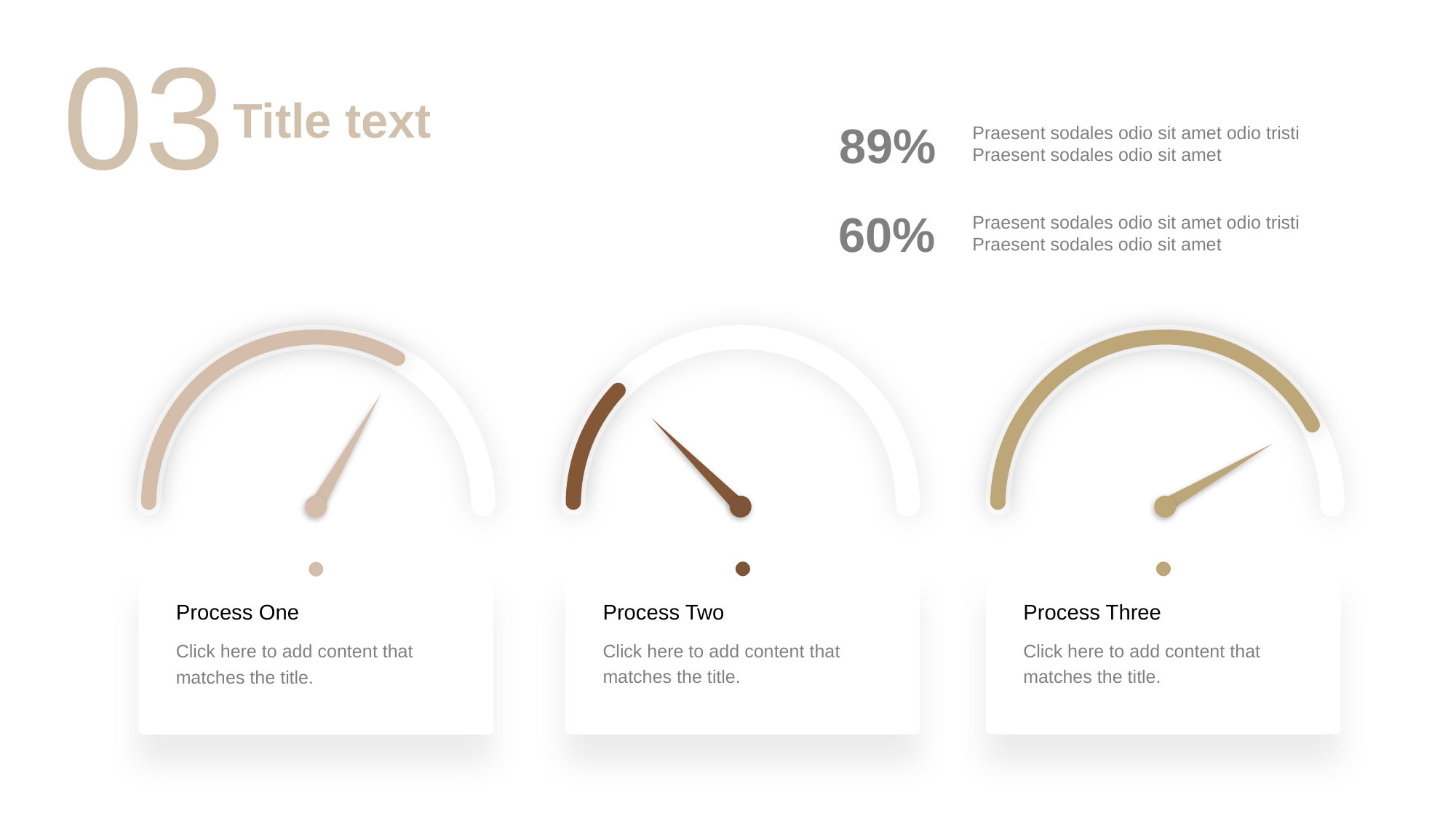

03
Title text
89%
Praesent sodales odio sit amet odio tristi Praesent sodales odio sit amet
60%
Praesent sodales odio sit amet odio tristi Praesent sodales odio sit amet

Process Two
Click here to add content that matches the title.

Process Three
Click here to add content that matches the title.

Process One
Click here to add content that matches the title.